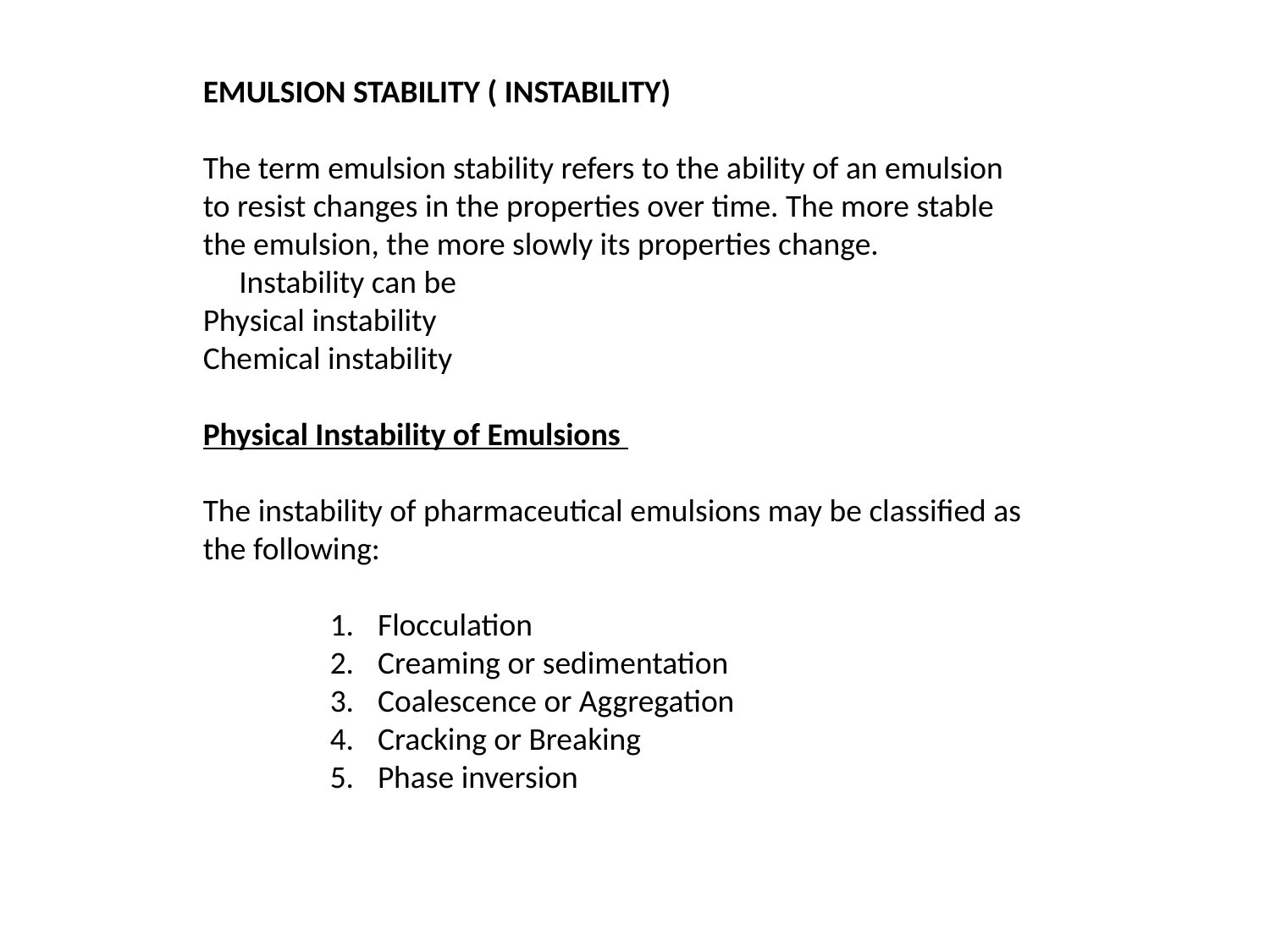

EMULSION STABILITY ( INSTABILITY)

The term emulsion stability refers to the ability of an emulsion to resist changes in the properties over time. The more stable the emulsion, the more slowly its properties change.
     Instability can be
Physical instability
Chemical instability

Physical Instability of Emulsions

The instability of pharmaceutical emulsions may be classified as the following:

Flocculation
Creaming or sedimentation
Coalescence or Aggregation
Cracking or Breaking
Phase inversion